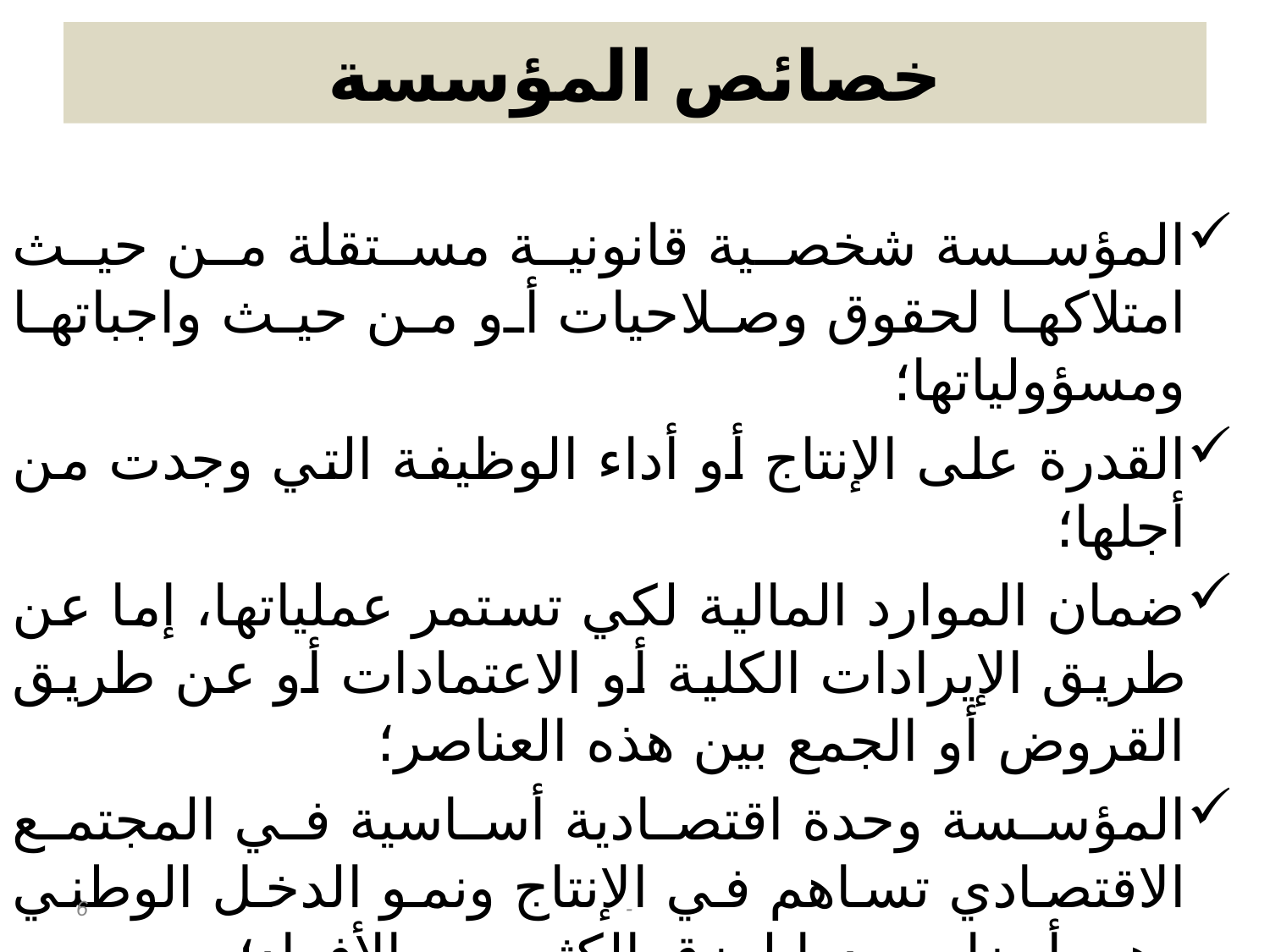

# خصائص المؤسسة

المؤسسة شخصية قانونية مستقلة من حيث امتلاكها لحقوق وصلاحيات أو من حيث واجباتها ومسؤولياتها؛
القدرة على الإنتاج أو أداء الوظيفة التي وجدت من أجلها؛
ضمان الموارد المالية لكي تستمر عملياتها، إما عن طريق الإيرادات الكلية أو الاعتمادات أو عن طريق القروض أو الجمع بين هذه العناصر؛
المؤسسة وحدة اقتصادية أساسية في المجتمع الاقتصادي تساهم في الإنتاج ونمو الدخل الوطني وهي أيضا مصدرا لرزق الكثير من الأفراد؛

6
-